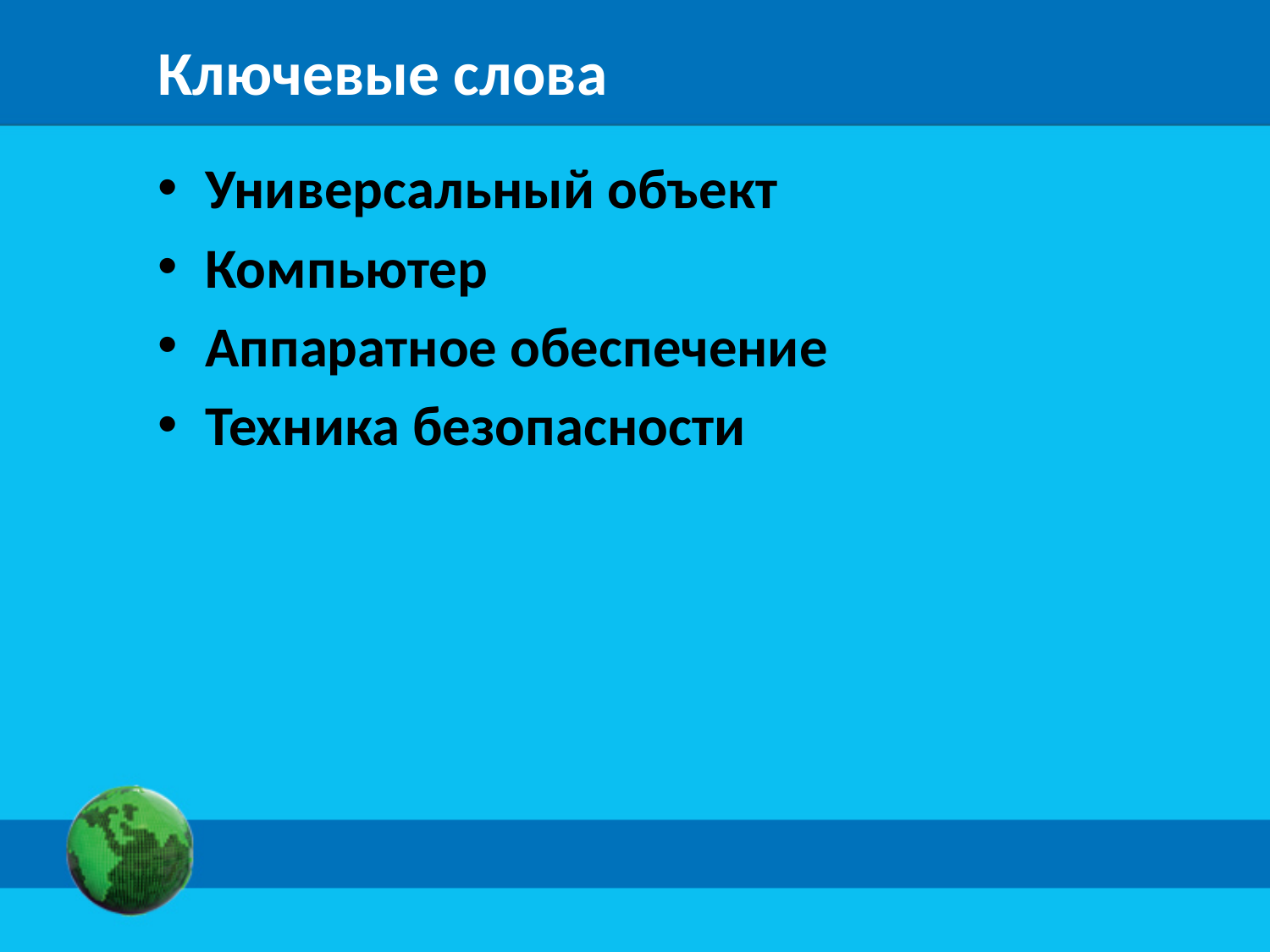

# Ключевые слова
Универсальный объект
Компьютер
Аппаратное обеспечение
Техника безопасности